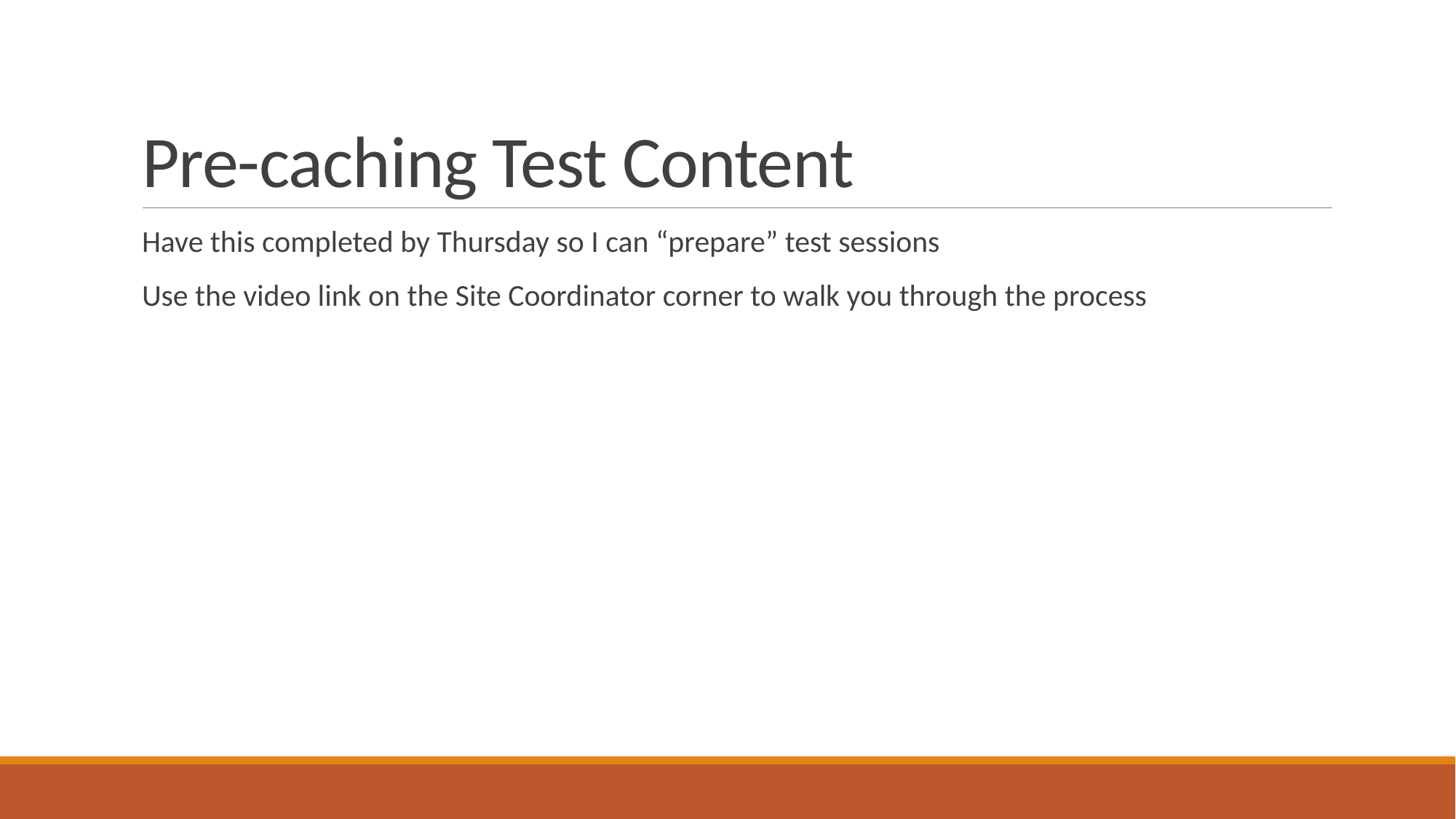

# Pre-caching Test Content
Have this completed by Thursday so I can “prepare” test sessions
Use the video link on the Site Coordinator corner to walk you through the process